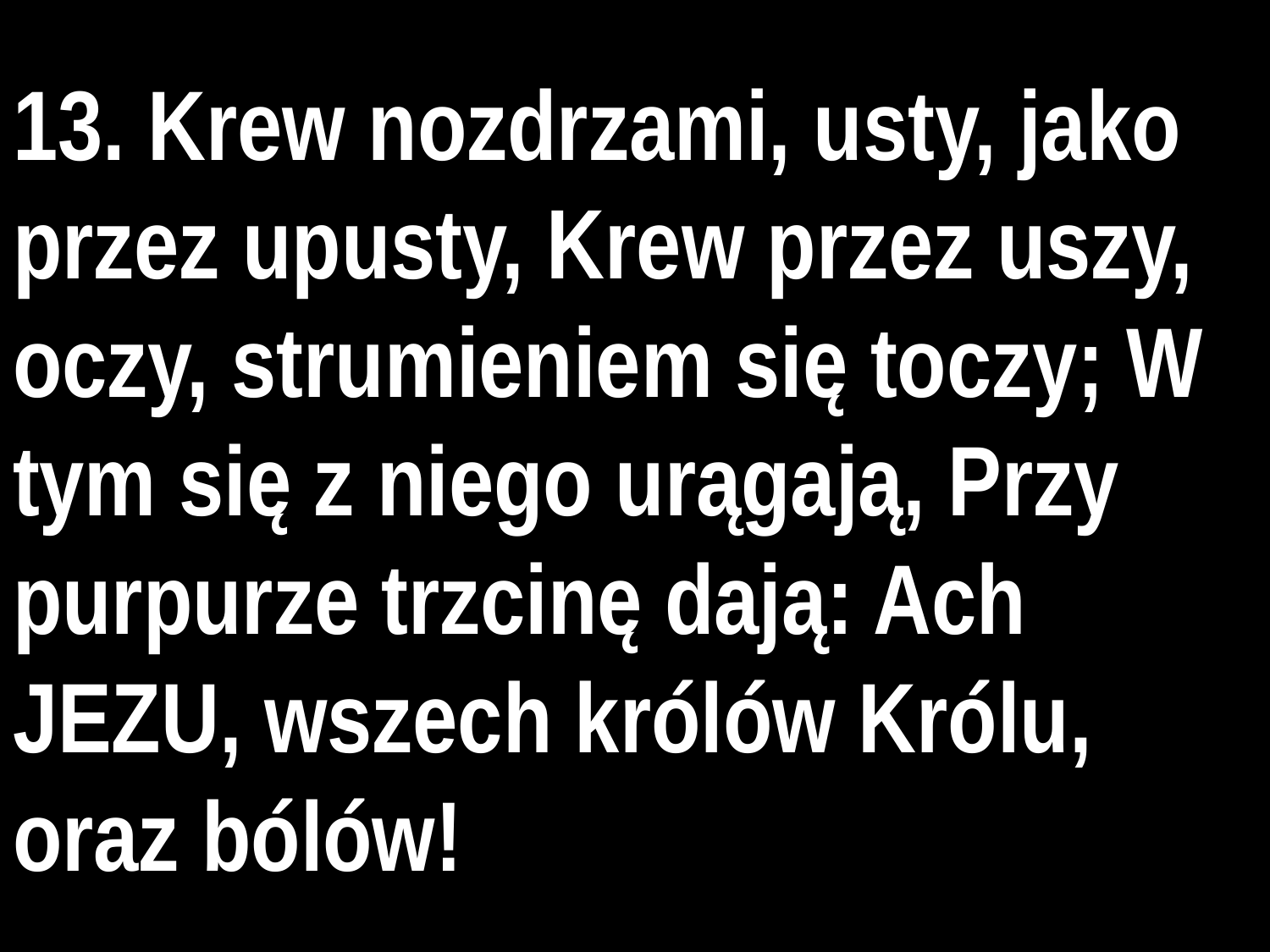

# 13. Krew nozdrzami, usty, jako przez upusty, Krew przez uszy, oczy, strumieniem się toczy; W tym się z niego urągają, Przy purpurze trzcinę dają: Ach JEZU, wszech królów Królu, oraz bólów!